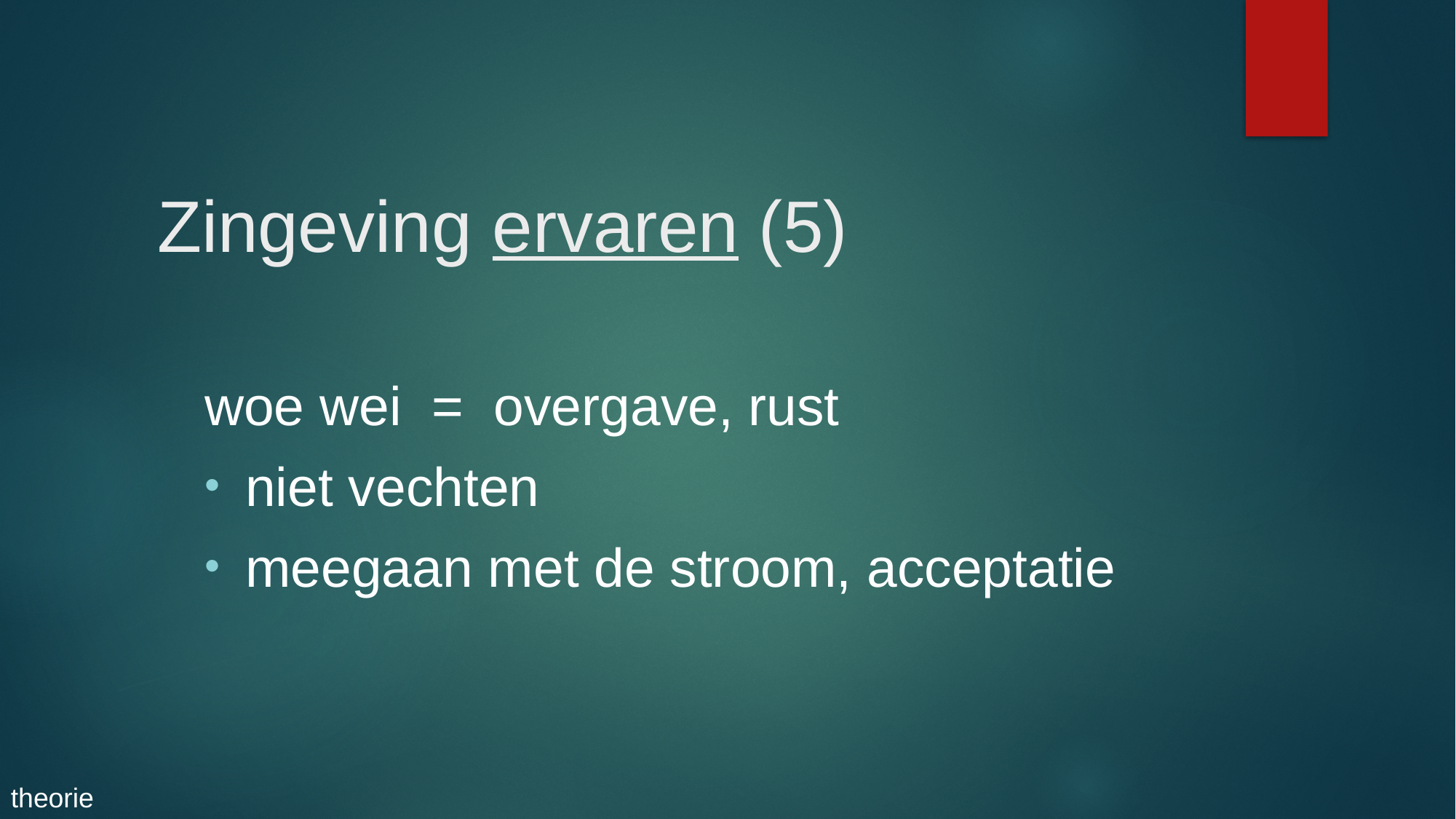

# Zingeving ervaren (5)
woe wei  =  overgave, rust
niet vechten
meegaan met de stroom, acceptatie
theorie